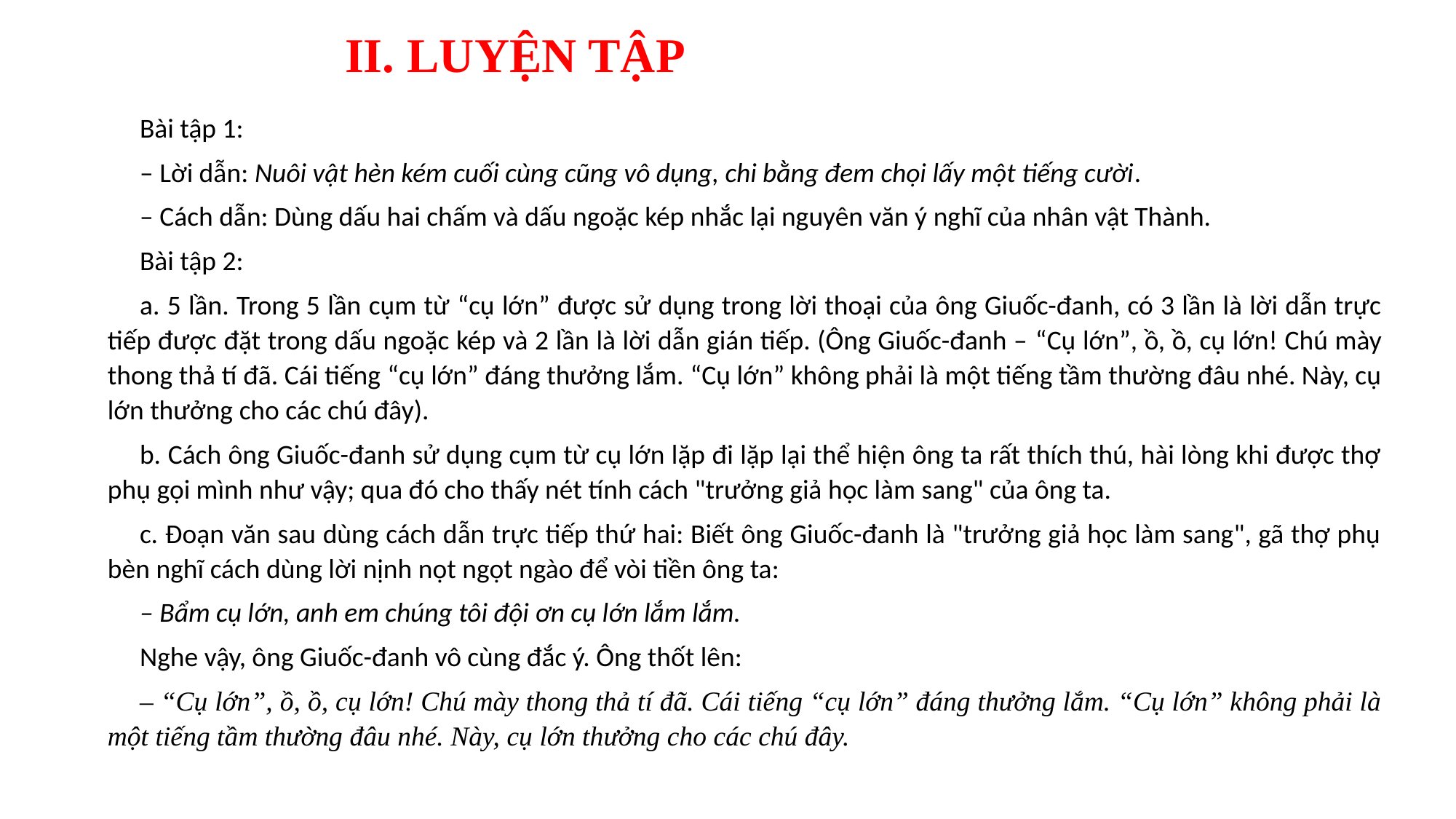

II. LUYỆN TẬP
Bài tập 1:
– Lời dẫn: Nuôi vật hèn kém cuối cùng cũng vô dụng, chi bằng đem chọi lấy một tiếng cười.
– Cách dẫn: Dùng dấu hai chấm và dấu ngoặc kép nhắc lại nguyên văn ý nghĩ của nhân vật Thành.
Bài tập 2:
a. 5 lần. Trong 5 lần cụm từ “cụ lớn” được sử dụng trong lời thoại của ông Giuốc-đanh, có 3 lần là lời dẫn trực tiếp được đặt trong dấu ngoặc kép và 2 lần là lời dẫn gián tiếp. (Ông Giuốc-đanh – “Cụ lớn”, ồ, ồ, cụ lớn! Chú mày thong thả tí đã. Cái tiếng “cụ lớn” đáng thưởng lắm. “Cụ lớn” không phải là một tiếng tầm thường đâu nhé. Này, cụ lớn thưởng cho các chú đây).
b. Cách ông Giuốc-đanh sử dụng cụm từ cụ lớn lặp đi lặp lại thể hiện ông ta rất thích thú, hài lòng khi được thợ phụ gọi mình như vậy; qua đó cho thấy nét tính cách "trưởng giả học làm sang" của ông ta.
c. Đoạn văn sau dùng cách dẫn trực tiếp thứ hai: Biết ông Giuốc-đanh là "trưởng giả học làm sang", gã thợ phụ bèn nghĩ cách dùng lời nịnh nọt ngọt ngào để vòi tiền ông ta:
– Bẩm cụ lớn, anh em chúng tôi đội ơn cụ lớn lắm lắm.
Nghe vậy, ông Giuốc-đanh vô cùng đắc ý. Ông thốt lên:
– “Cụ lớn”, ồ, ồ, cụ lớn! Chú mày thong thả tí đã. Cái tiếng “cụ lớn” đáng thưởng lắm. “Cụ lớn” không phải là một tiếng tầm thường đâu nhé. Này, cụ lớn thưởng cho các chú đây.